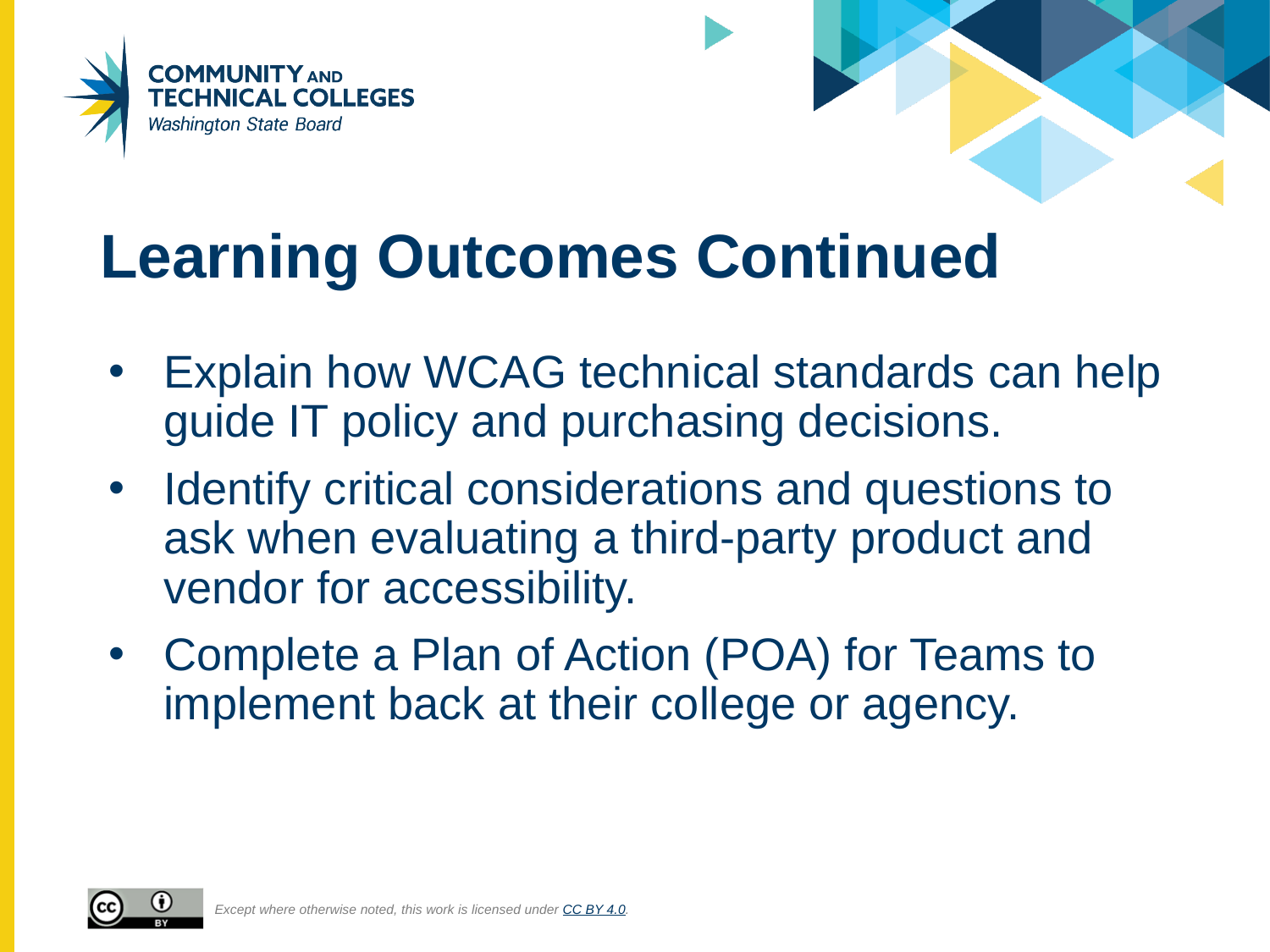

# Learning Outcomes Continued
Explain how WCAG technical standards can help guide IT policy and purchasing decisions.
Identify critical considerations and questions to ask when evaluating a third-party product and vendor for accessibility.
Complete a Plan of Action (POA) for Teams to implement back at their college or agency.